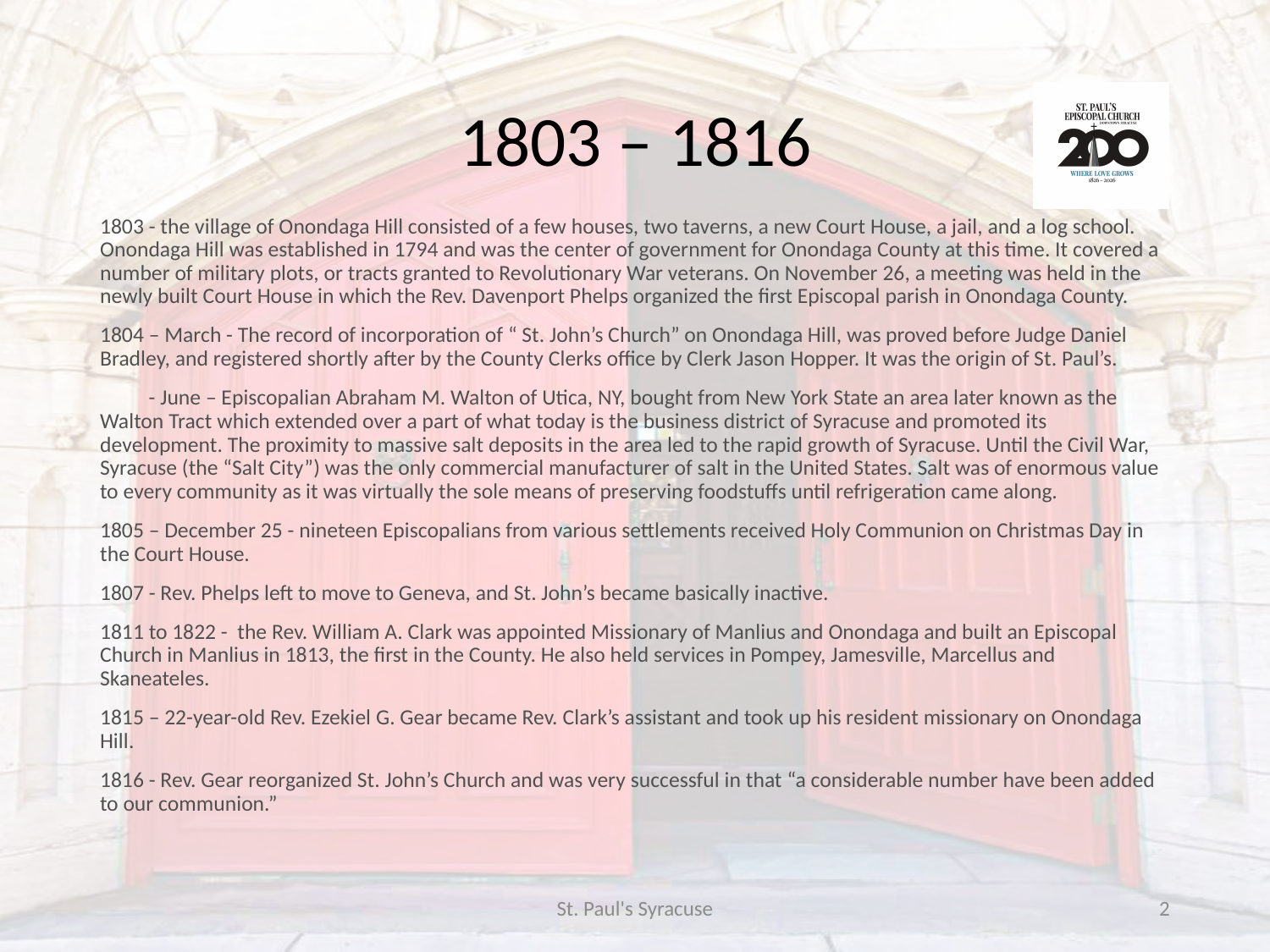

# 1803 – 1816
1803 - the village of Onondaga Hill consisted of a few houses, two taverns, a new Court House, a jail, and a log school. Onondaga Hill was established in 1794 and was the center of government for Onondaga County at this time. It covered a number of military plots, or tracts granted to Revolutionary War veterans. On November 26, a meeting was held in the newly built Court House in which the Rev. Davenport Phelps organized the first Episcopal parish in Onondaga County.
1804 – March - The record of incorporation of “ St. John’s Church” on Onondaga Hill, was proved before Judge Daniel Bradley, and registered shortly after by the County Clerks office by Clerk Jason Hopper. It was the origin of St. Paul’s.
          - June – Episcopalian Abraham M. Walton of Utica, NY, bought from New York State an area later known as the Walton Tract which extended over a part of what today is the business district of Syracuse and promoted its development. The proximity to massive salt deposits in the area led to the rapid growth of Syracuse. Until the Civil War, Syracuse (the “Salt City”) was the only commercial manufacturer of salt in the United States. Salt was of enormous value to every community as it was virtually the sole means of preserving foodstuffs until refrigeration came along.
1805 – December 25 - nineteen Episcopalians from various settlements received Holy Communion on Christmas Day in the Court House.
1807 - Rev. Phelps left to move to Geneva, and St. John’s became basically inactive.
1811 to 1822 -  the Rev. William A. Clark was appointed Missionary of Manlius and Onondaga and built an Episcopal Church in Manlius in 1813, the first in the County. He also held services in Pompey, Jamesville, Marcellus and Skaneateles.
1815 – 22-year-old Rev. Ezekiel G. Gear became Rev. Clark’s assistant and took up his resident missionary on Onondaga Hill.
1816 - Rev. Gear reorganized St. John’s Church and was very successful in that “a considerable number have been added to our communion.”
St. Paul's Syracuse
2